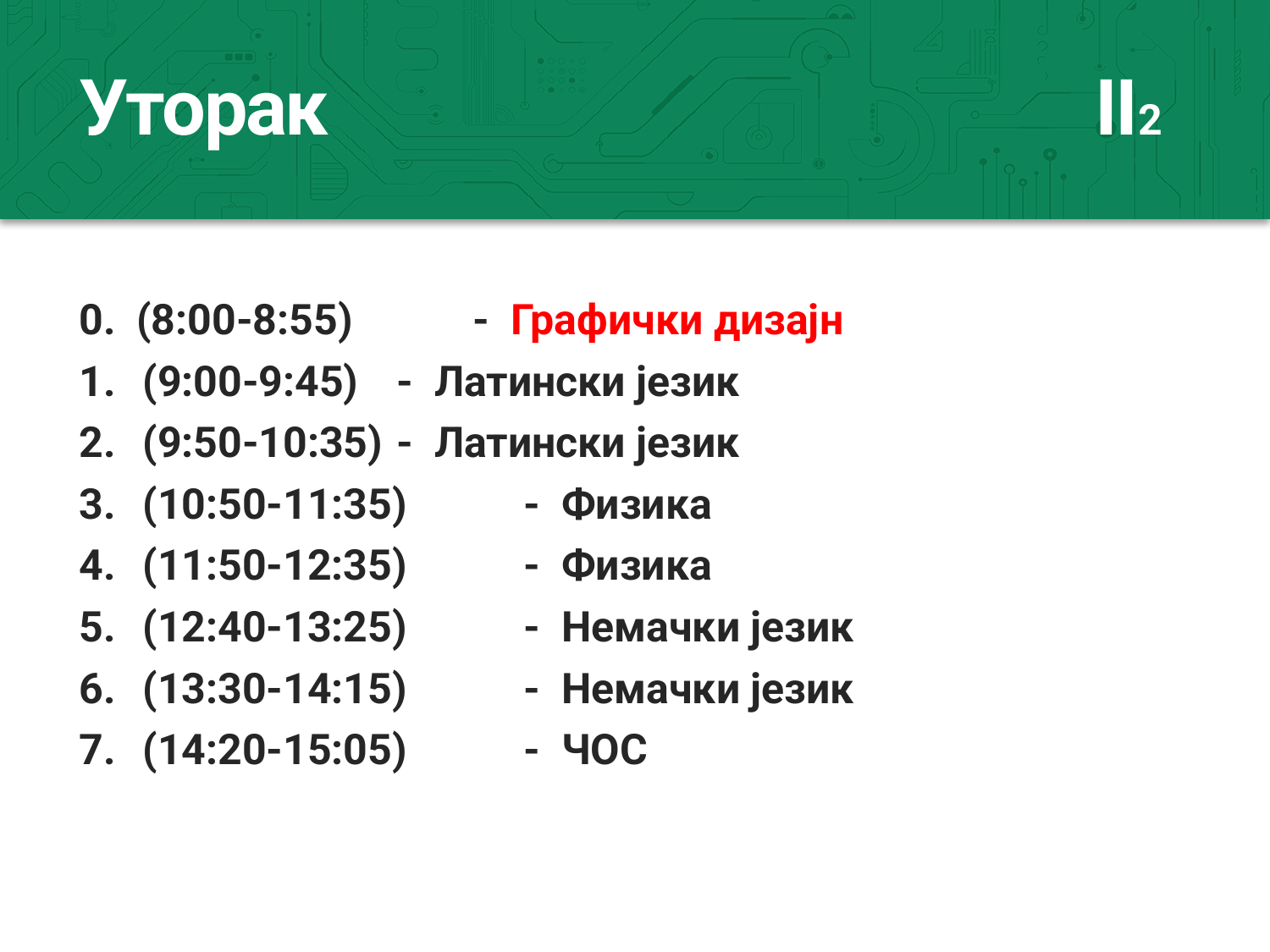

# Уторак							II2
0.  (8:00-8:55)	-  Графички дизајн
(9:00-9:45)	-  Латински језик
(9:50-10:35)	-  Латински језик
(10:50-11:35)	-  Физика
(11:50-12:35)	-  Физика
(12:40-13:25)	-  Немачки језик
(13:30-14:15)	-  Немачки језик
(14:20-15:05)	-  ЧОС